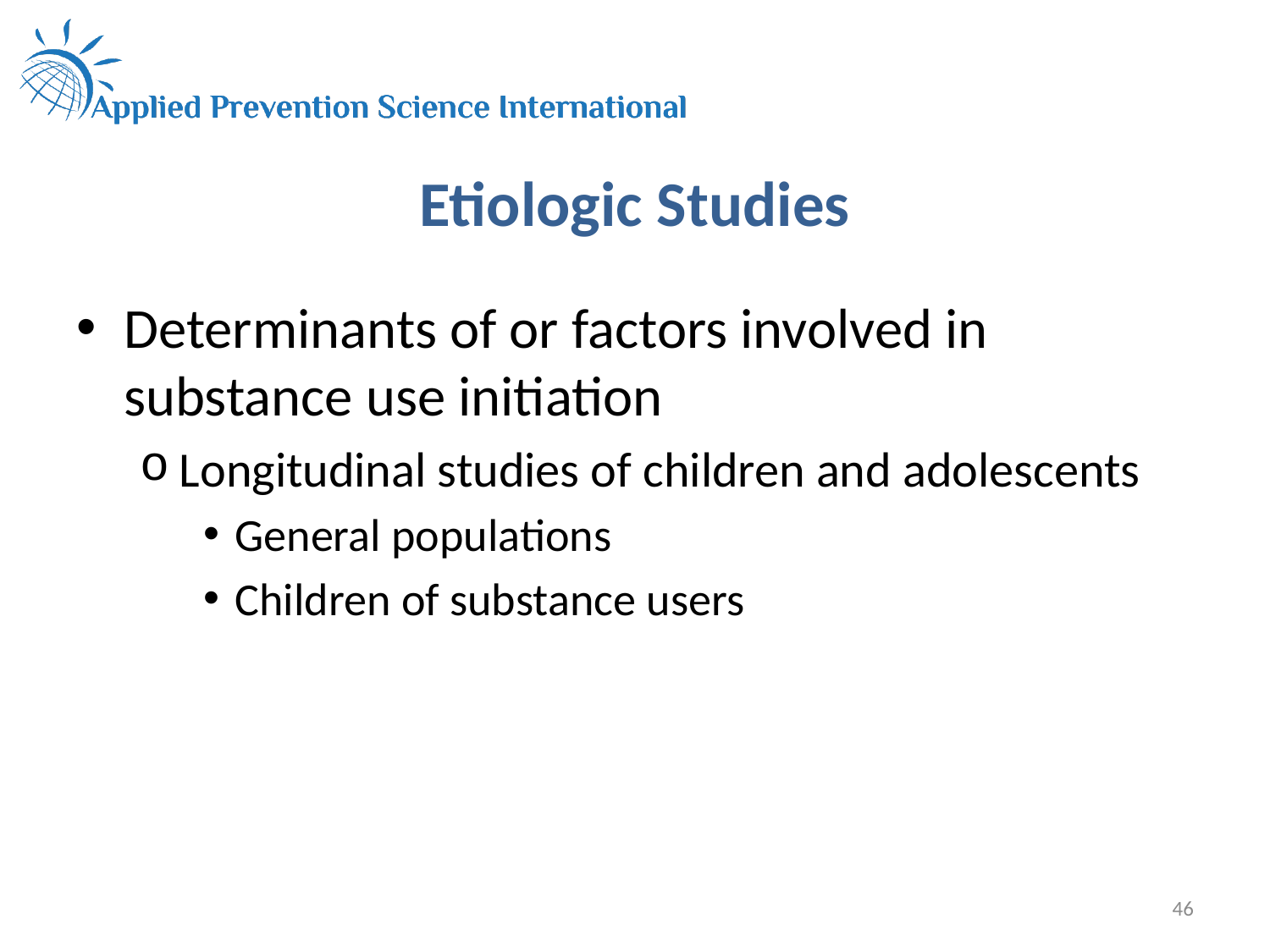

# Etiologic Studies
Determinants of or factors involved in substance use initiation
Longitudinal studies of children and adolescents
General populations
Children of substance users

46